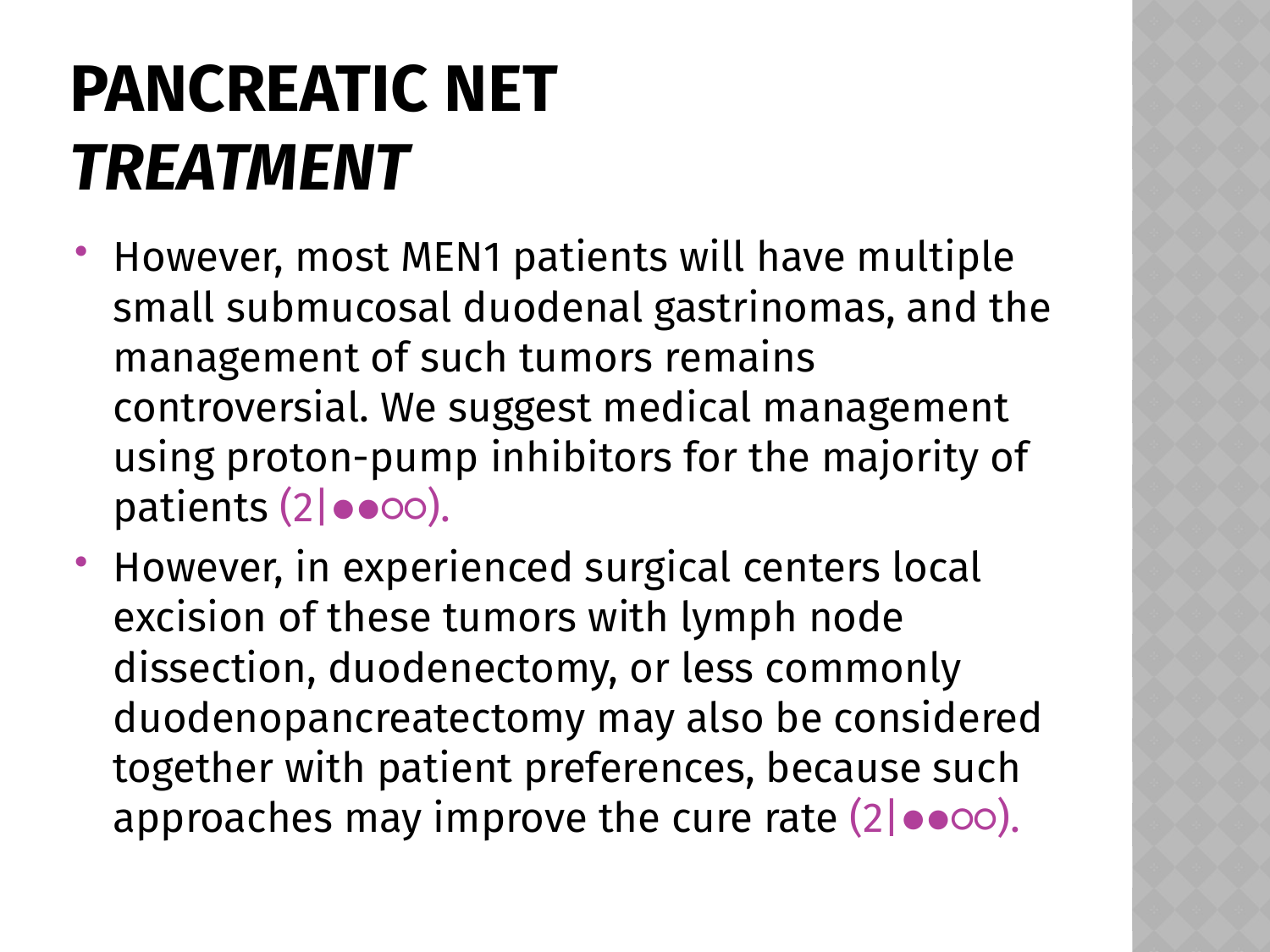

# Pancreatic NET Treatment
However, most MEN1 patients will have multiple small submucosal duodenal gastrinomas, and the management of such tumors remains controversial. We suggest medical management using proton-pump inhibitors for the majority of patients (2|●●○○).
However, in experienced surgical centers local excision of these tumors with lymph node dissection, duodenectomy, or less commonly duodenopancreatectomy may also be considered together with patient preferences, because such approaches may improve the cure rate (2|●●○○).